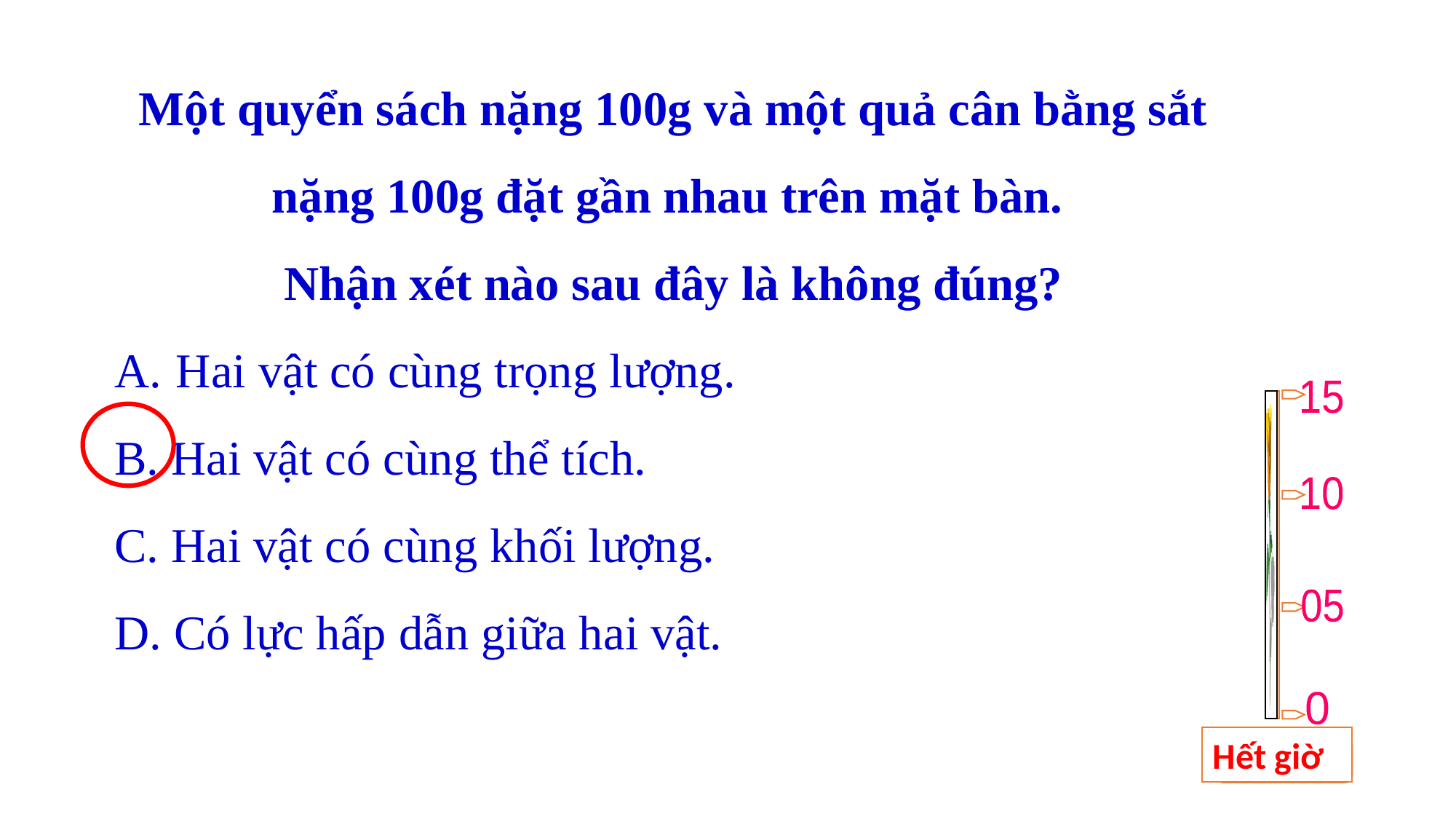

Một quyển sách nặng 100g và một quả cân bằng sắt nặng 100g đặt gần nhau trên mặt bàn.
Nhận xét nào sau đây là không đúng?
Hai vật có cùng trọng lượng.
B. Hai vật có cùng thể tích.
C. Hai vật có cùng khối lượng.
D. Có lực hấp dẫn giữa hai vật.
15

10

05

0

Hết giờ
BẮT ĐẦU